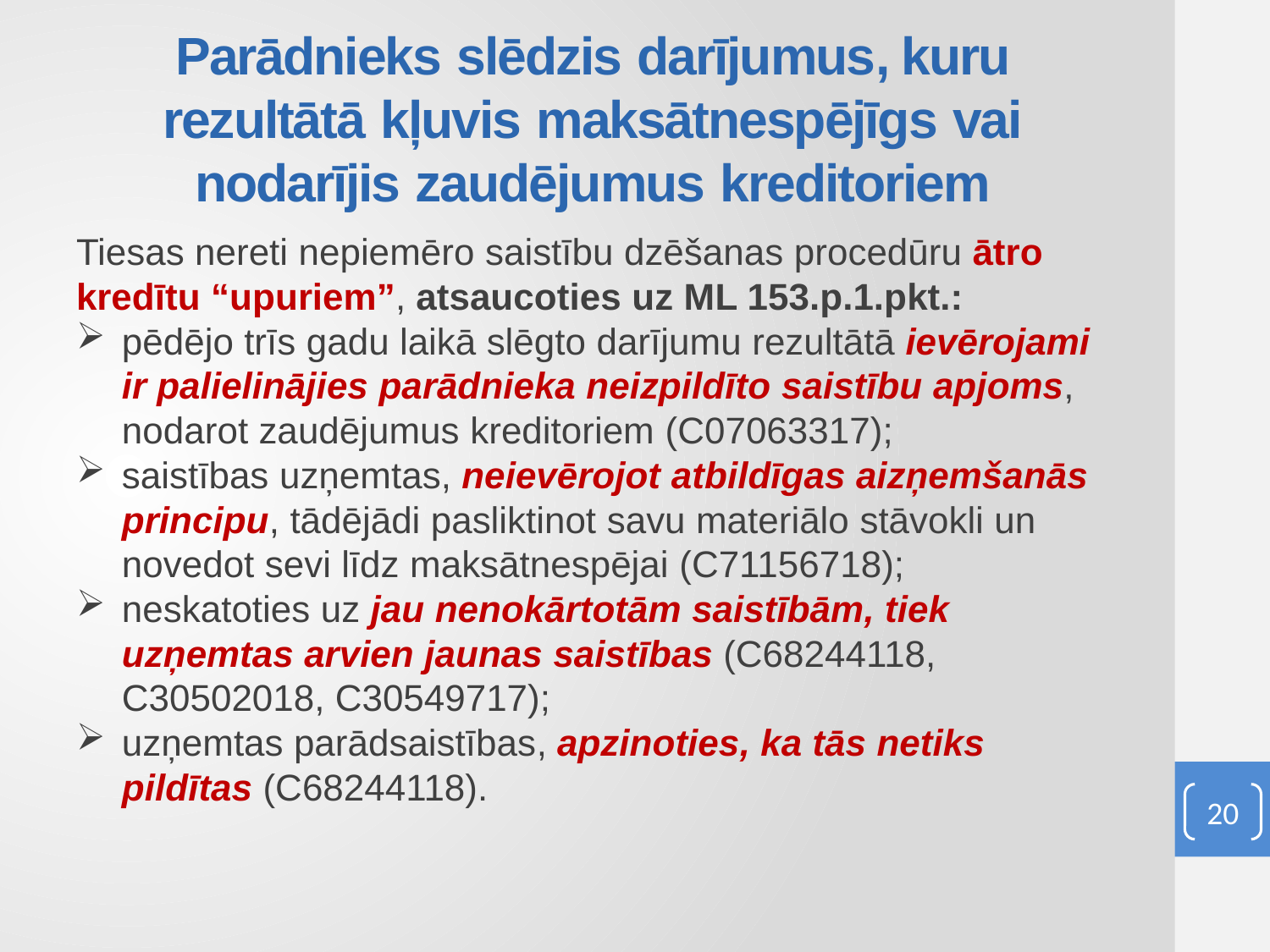

# Parādnieks slēdzis darījumus, kuru rezultātā kļuvis maksātnespējīgs vai nodarījis zaudējumus kreditoriem
Tiesas nereti nepiemēro saistību dzēšanas procedūru ātro kredītu “upuriem”, atsaucoties uz ML 153.p.1.pkt.:
pēdējo trīs gadu laikā slēgto darījumu rezultātā ievērojami ir palielinājies parādnieka neizpildīto saistību apjoms, nodarot zaudējumus kreditoriem (C07063317);
saistības uzņemtas, neievērojot atbildīgas aizņemšanās principu, tādējādi pasliktinot savu materiālo stāvokli un novedot sevi līdz maksātnespējai (C71156718);
neskatoties uz jau nenokārtotām saistībām, tiek uzņemtas arvien jaunas saistības (C68244118, C30502018, C30549717);
uzņemtas parādsaistības, apzinoties, ka tās netiks pildītas (C68244118).

20